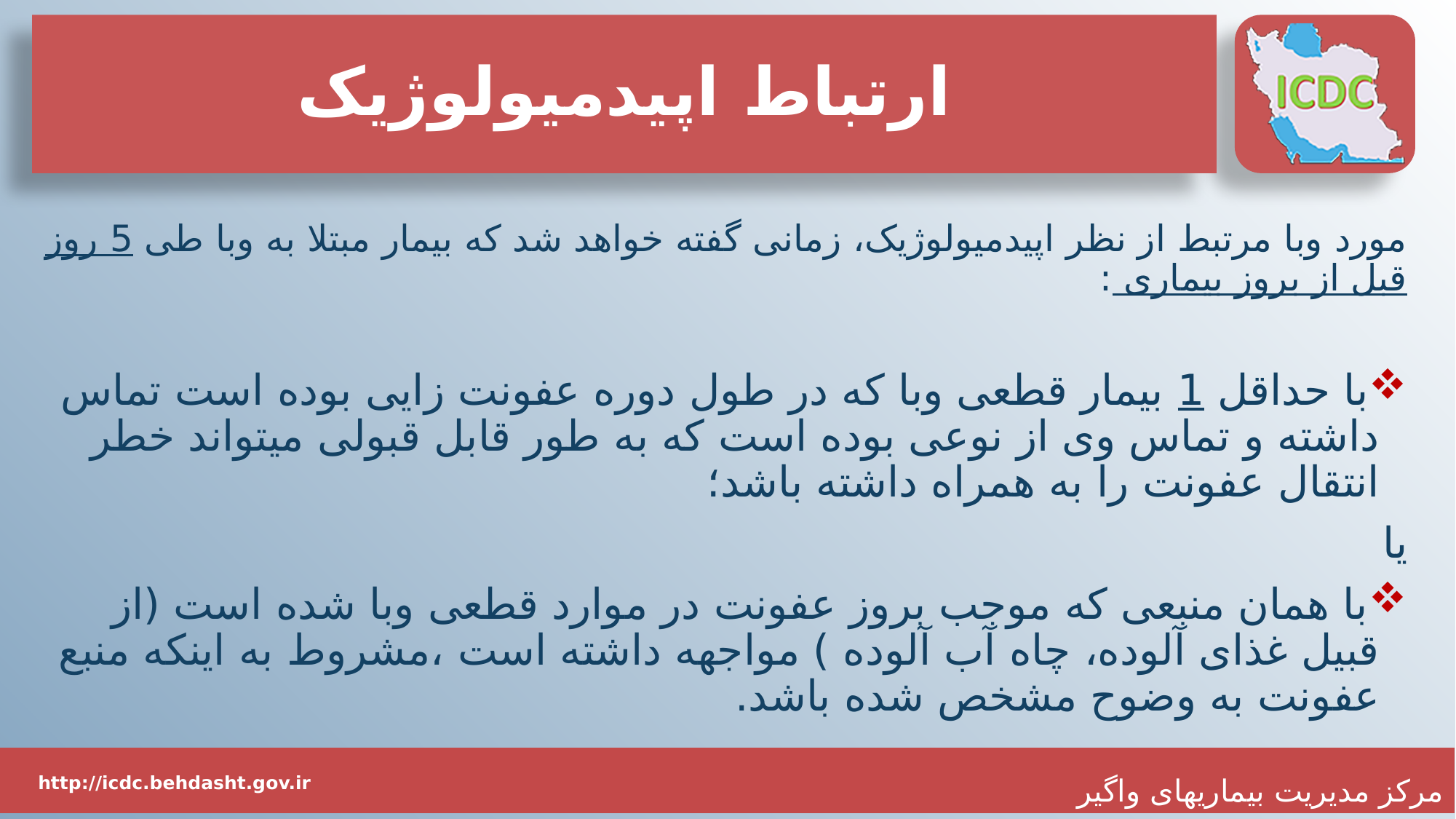

# ارتباط اپیدمیولوژیک
مورد وبا مرتبط از نظر اپیدمیولوژیک، زمانی گفته خواهد شد که بیمار مبتلا به وبا طی 5 روز قبل از بروز بیماری :

با حداقل 1 بیمار قطعی وبا که در طول دوره عفونت زایی بوده است تماس داشته و تماس وی از نوعی بوده است که به طور قابل قبولی میتواند خطر انتقال عفونت را به همراه داشته باشد؛
یا
با همان منبعی که موجب بروز عفونت در موارد قطعی وبا شده است (از قبیل غذای آلوده، چاه آب آلوده ) مواجهه داشته است ،مشروط به اینکه منبع عفونت به وضوح مشخص شده باشد.
15